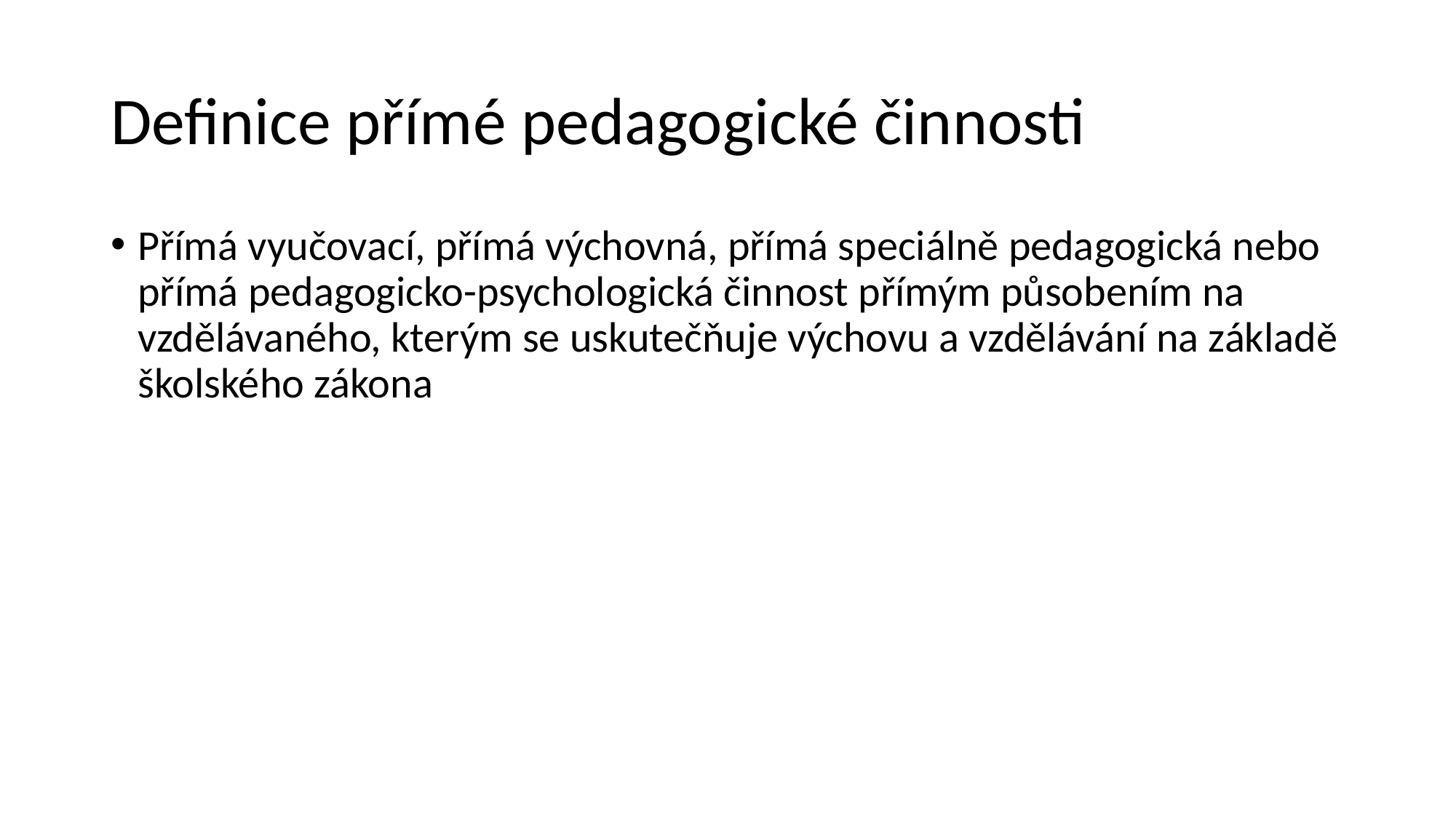

Definice přímé pedagogické činnosti
Přímá vyučovací, přímá výchovná, přímá speciálně pedagogická nebo přímá pedagogicko-psychologická činnost přímým působením na vzdělávaného, kterým se uskutečňuje výchovu a vzdělávání na základě školského zákona